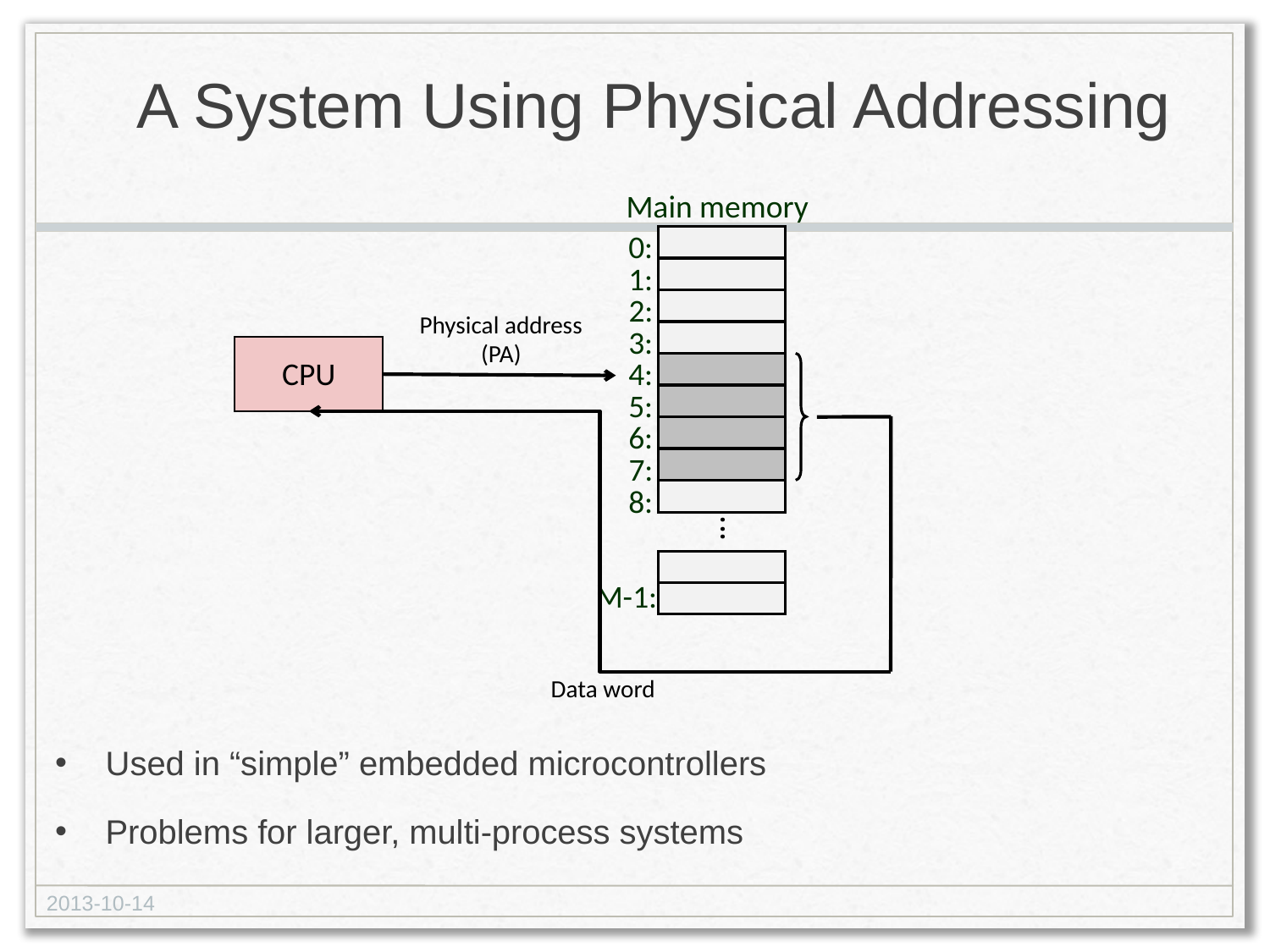

# A System Using Physical Addressing
Main memory
0:

1:

2:

Physical address
(PA)
3:

CPU
4:

5:

6:

7:

8:

...

M-1:

Data word
Used in “simple” embedded microcontrollers
Problems for larger, multi-process systems
5
2013-10-14
Ding Yuan, ECE454